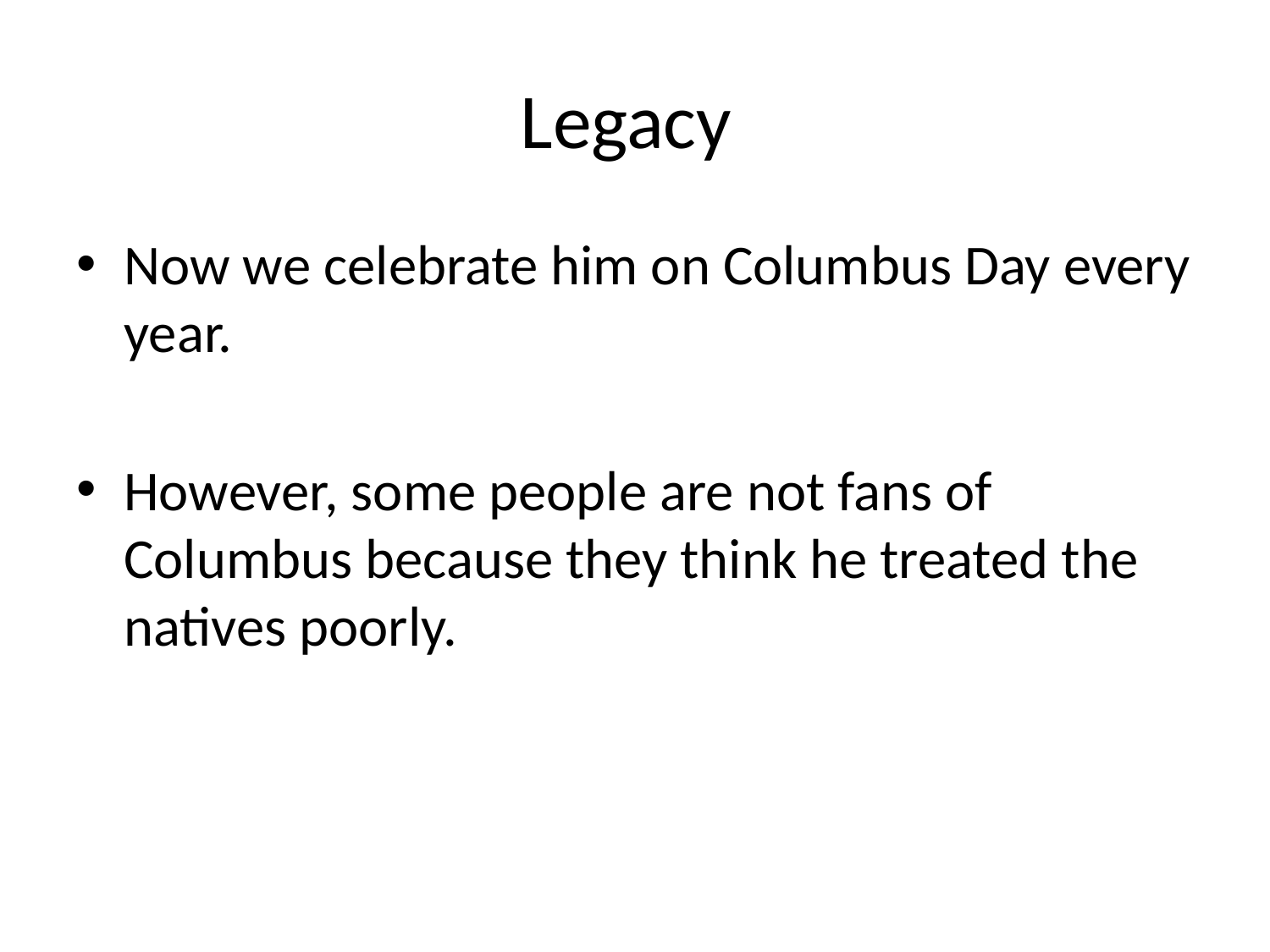

# Legacy
Now we celebrate him on Columbus Day every year.

However, some people are not fans of Columbus because they think he treated the natives poorly.